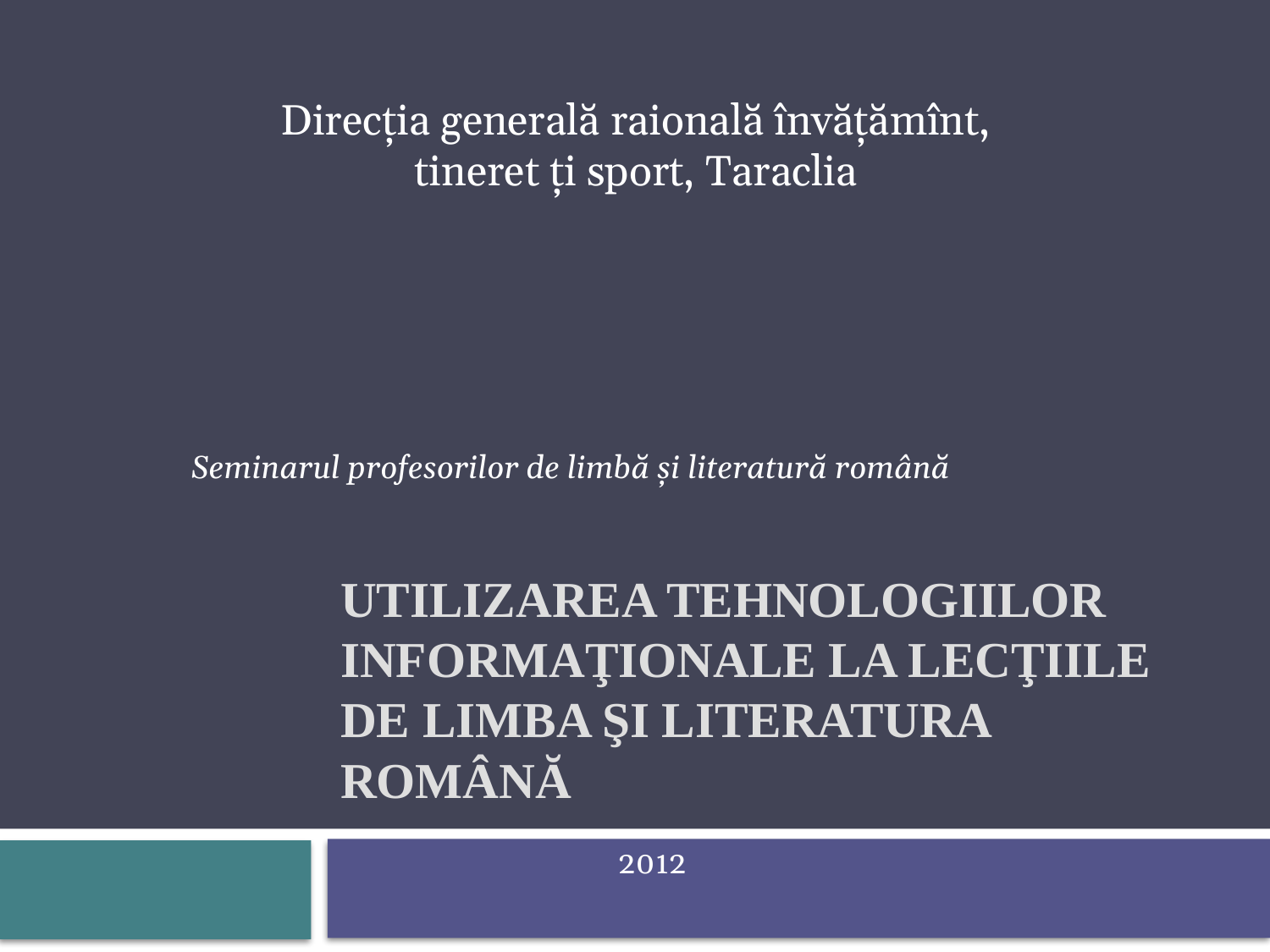

Direcția generală raională învățămînt,
tineret ți sport, Taraclia
Seminarul profesorilor de limbă şi literatură română

# Utilizarea tehnologiilor informaŢionale la lecŢiile de limba Şi literatura română
2012